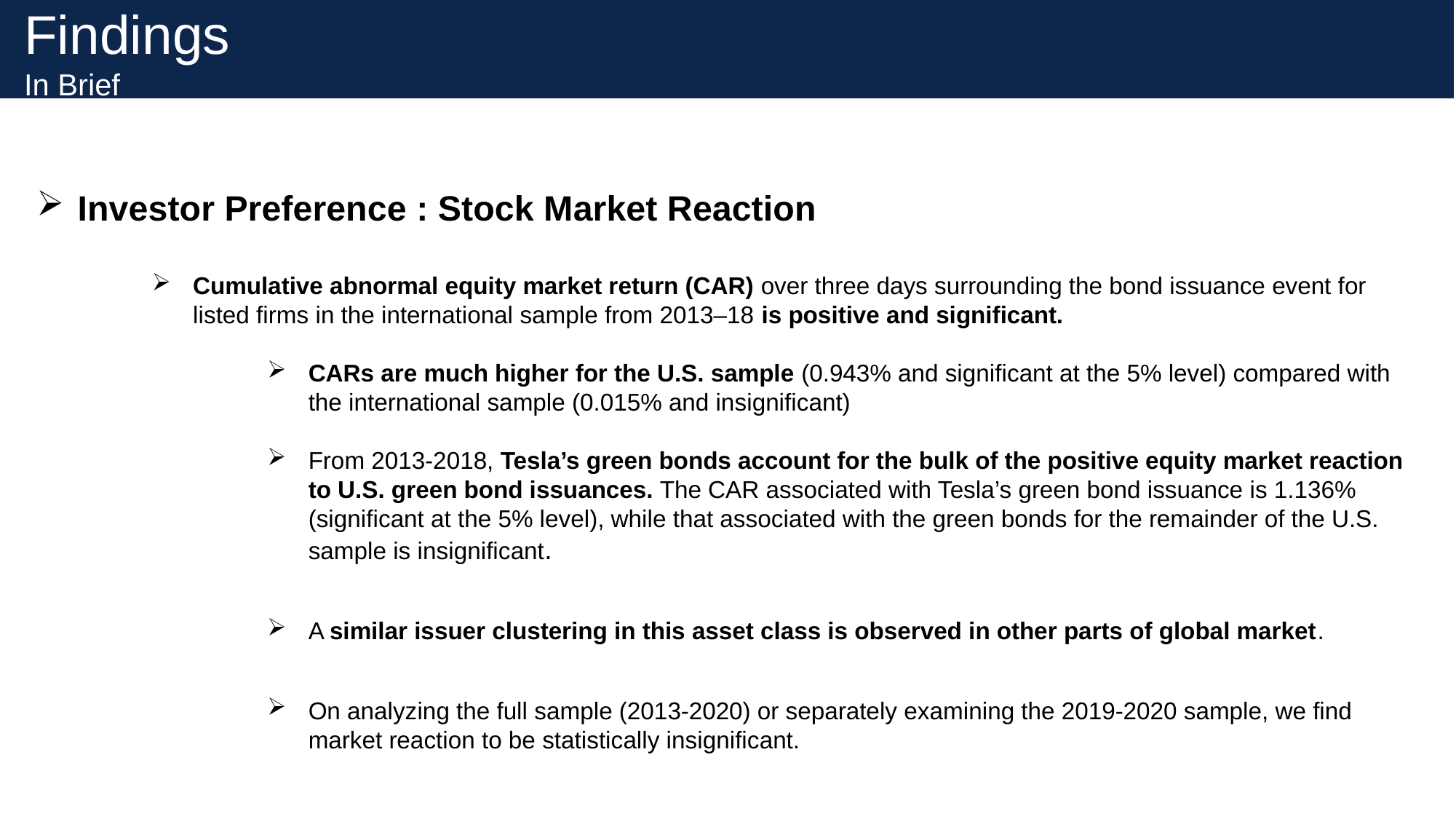

# Findings In Brief
Investor Preference : Stock Market Reaction

Cumulative abnormal equity market return (CAR) over three days surrounding the bond issuance event for listed firms in the international sample from 2013–18 is positive and significant.

CARs are much higher for the U.S. sample (0.943% and significant at the 5% level) compared with the international sample (0.015% and insignificant)

From 2013-2018, Tesla’s green bonds account for the bulk of the positive equity market reaction to U.S. green bond issuances. The CAR associated with Tesla’s green bond issuance is 1.136% (significant at the 5% level), while that associated with the green bonds for the remainder of the U.S. sample is insignificant.

A similar issuer clustering in this asset class is observed in other parts of global market.

On analyzing the full sample (2013-2020) or separately examining the 2019-2020 sample, we find market reaction to be statistically insignificant.